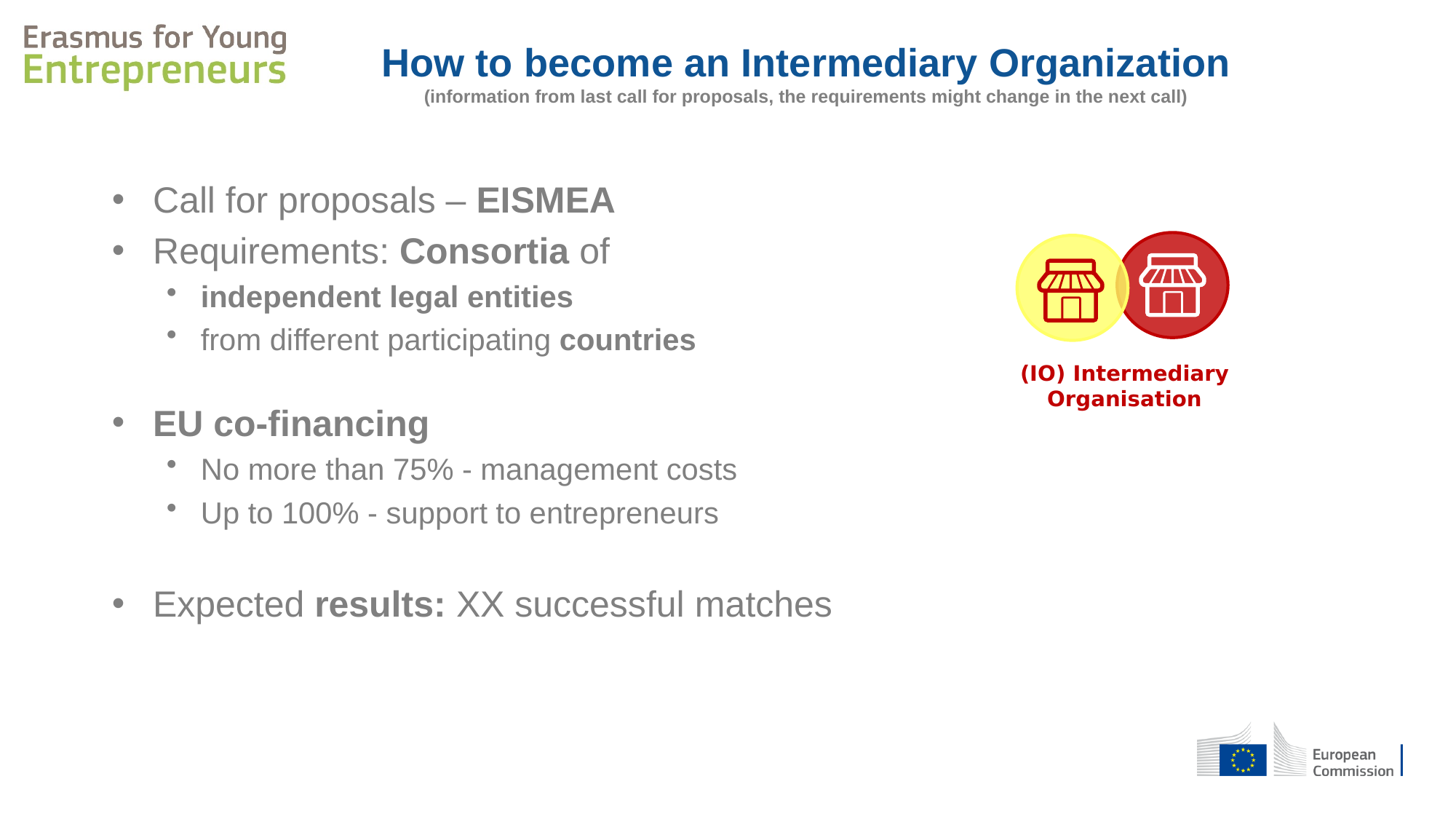

How to become an Intermediary Organization
(information from last call for proposals, the requirements might change in the next call)
Call for proposals – EISMEA
Requirements: Consortia of
independent legal entities
from different participating countries
EU co-financing
No more than 75% - management costs
Up to 100% - support to entrepreneurs
Expected results: XX successful matches

(IO) Intermediary
Organisation